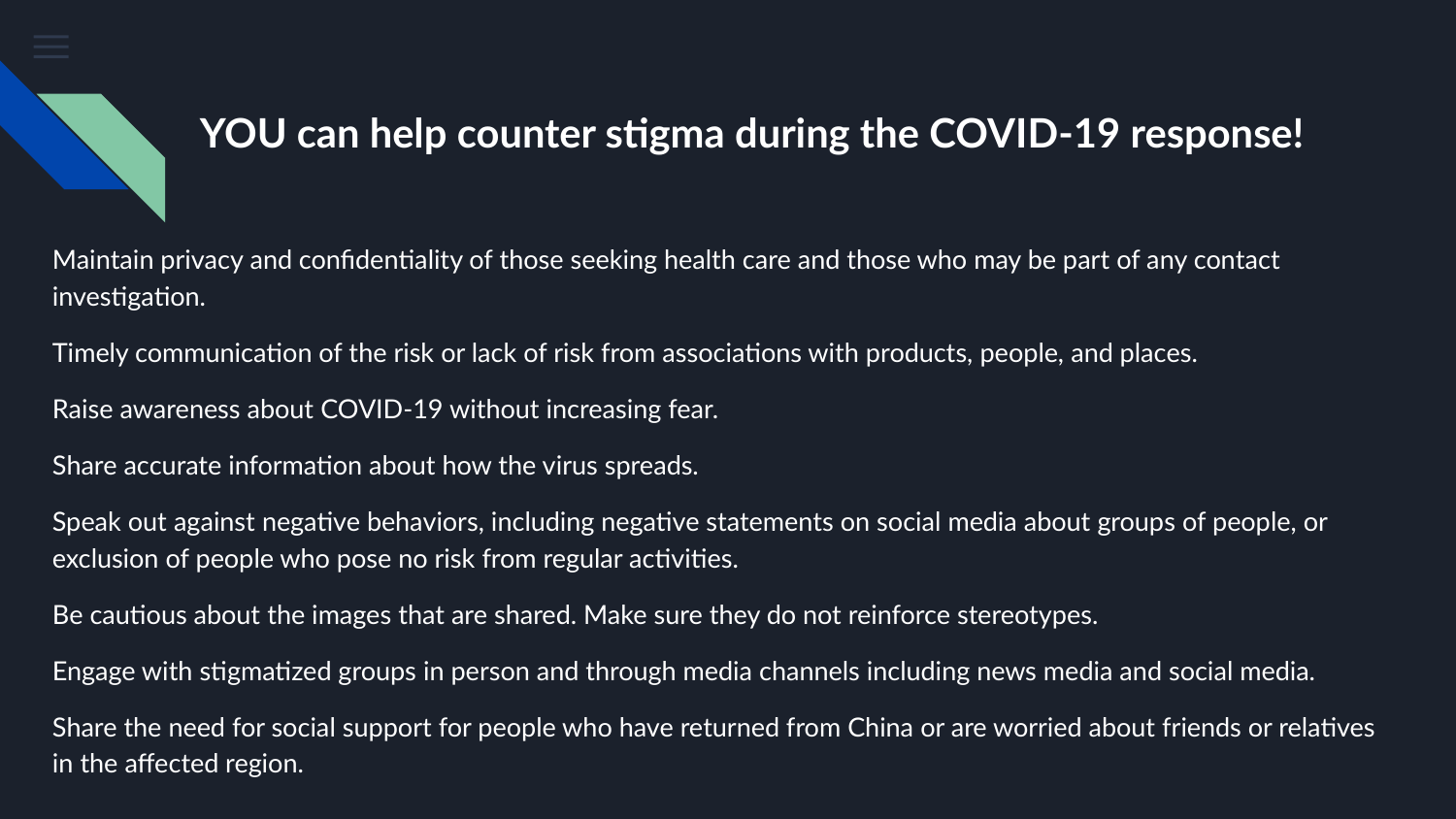

# YOU can help counter stigma during the COVID-19 response!
Maintain privacy and confidentiality of those seeking health care and those who may be part of any contact investigation.
Timely communication of the risk or lack of risk from associations with products, people, and places.
Raise awareness about COVID-19 without increasing fear.
Share accurate information about how the virus spreads.
Speak out against negative behaviors, including negative statements on social media about groups of people, or exclusion of people who pose no risk from regular activities.
Be cautious about the images that are shared. Make sure they do not reinforce stereotypes.
Engage with stigmatized groups in person and through media channels including news media and social media.
Share the need for social support for people who have returned from China or are worried about friends or relatives in the affected region.